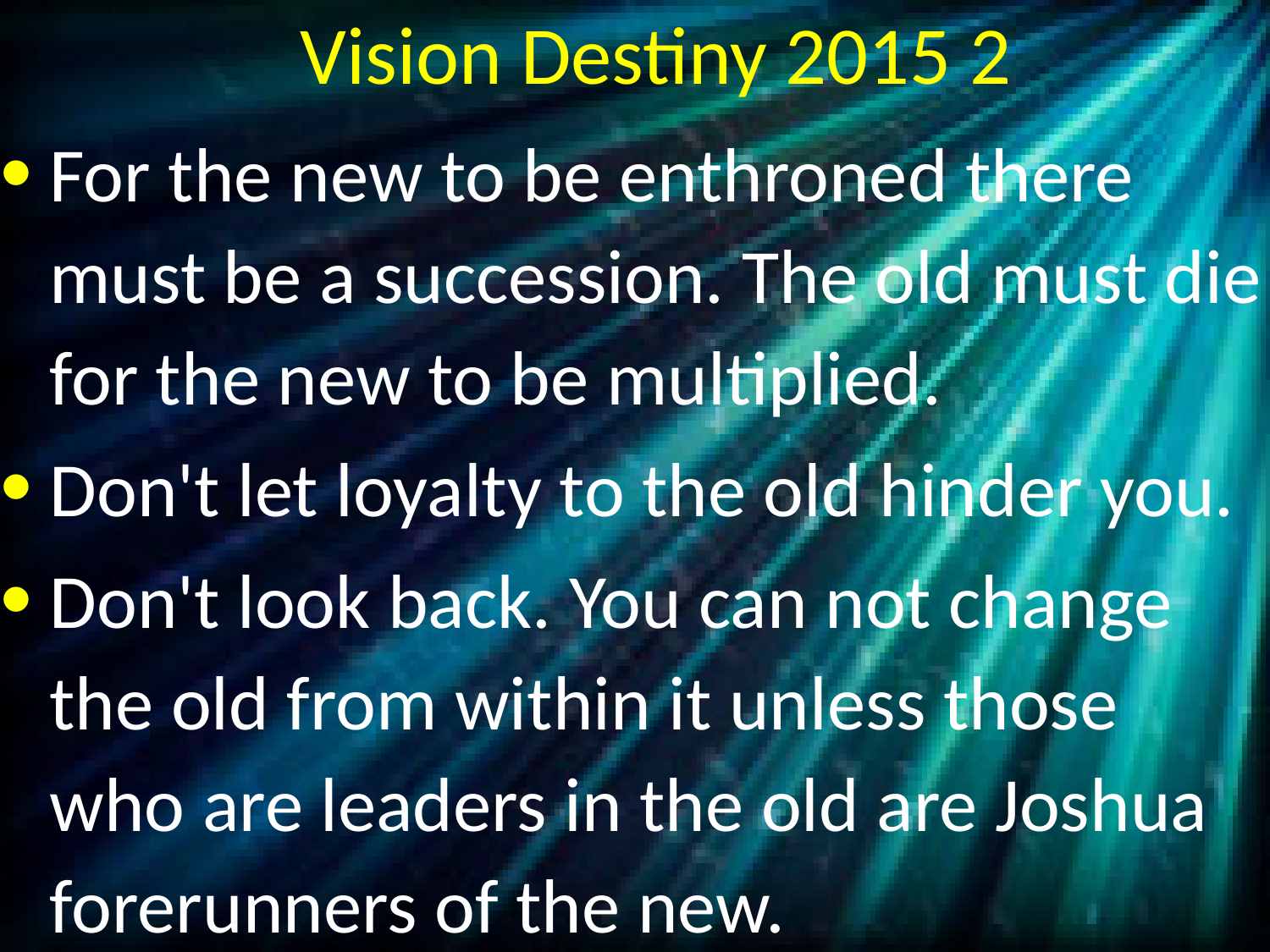

# Vision Destiny 2015 2
For the new to be enthroned there must be a succession. The old must die for the new to be multiplied.
Don't let loyalty to the old hinder you.
Don't look back. You can not change the old from within it unless those who are leaders in the old are Joshua forerunners of the new.